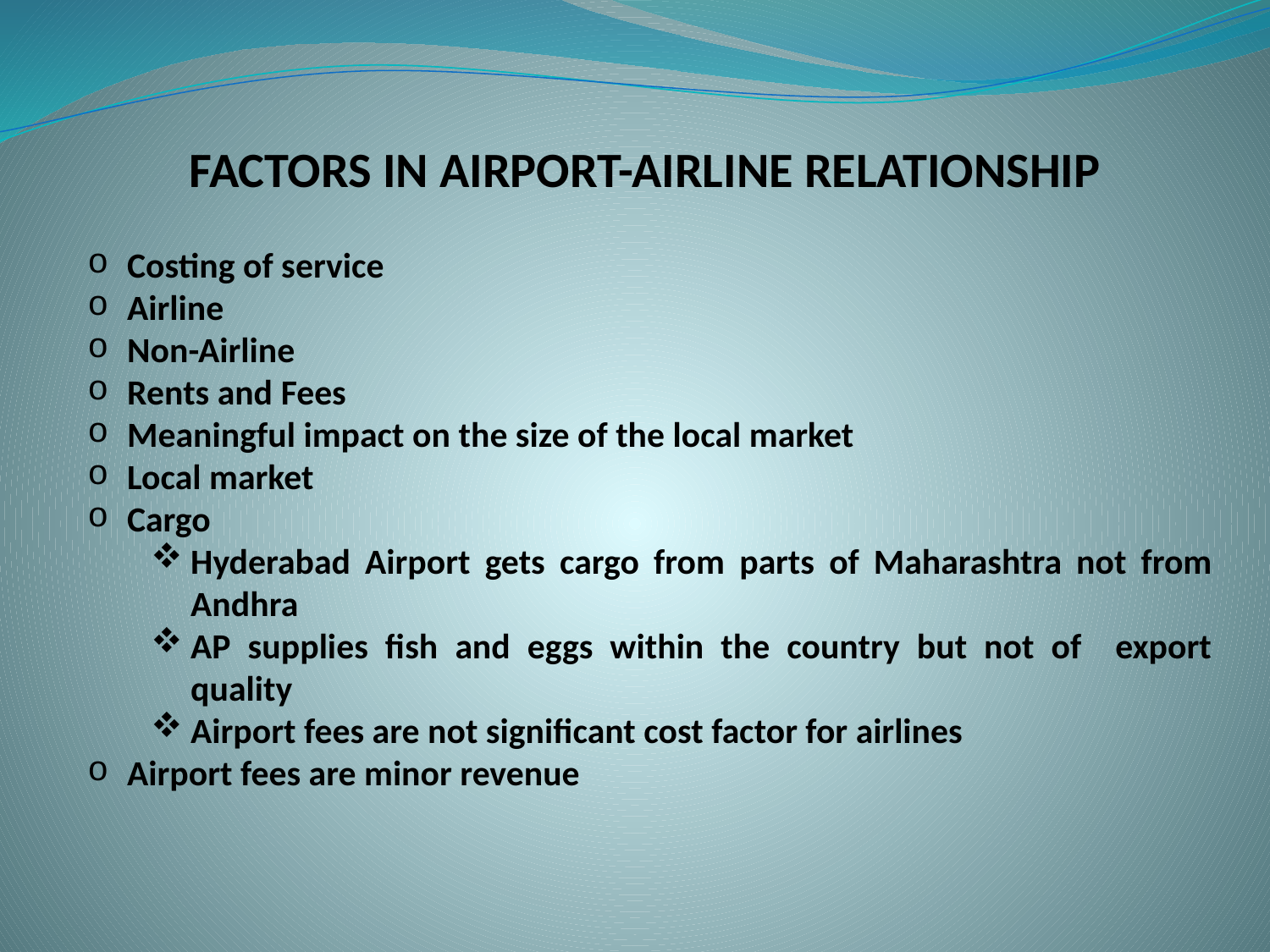

FACTORS IN AIRPORT-AIRLINE RELATIONSHIP
Costing of service
Airline
Non-Airline
Rents and Fees
Meaningful impact on the size of the local market
Local market
Cargo
Hyderabad Airport gets cargo from parts of Maharashtra not from Andhra
AP supplies fish and eggs within the country but not of  export quality
Airport fees are not significant cost factor for airlines
Airport fees are minor revenue